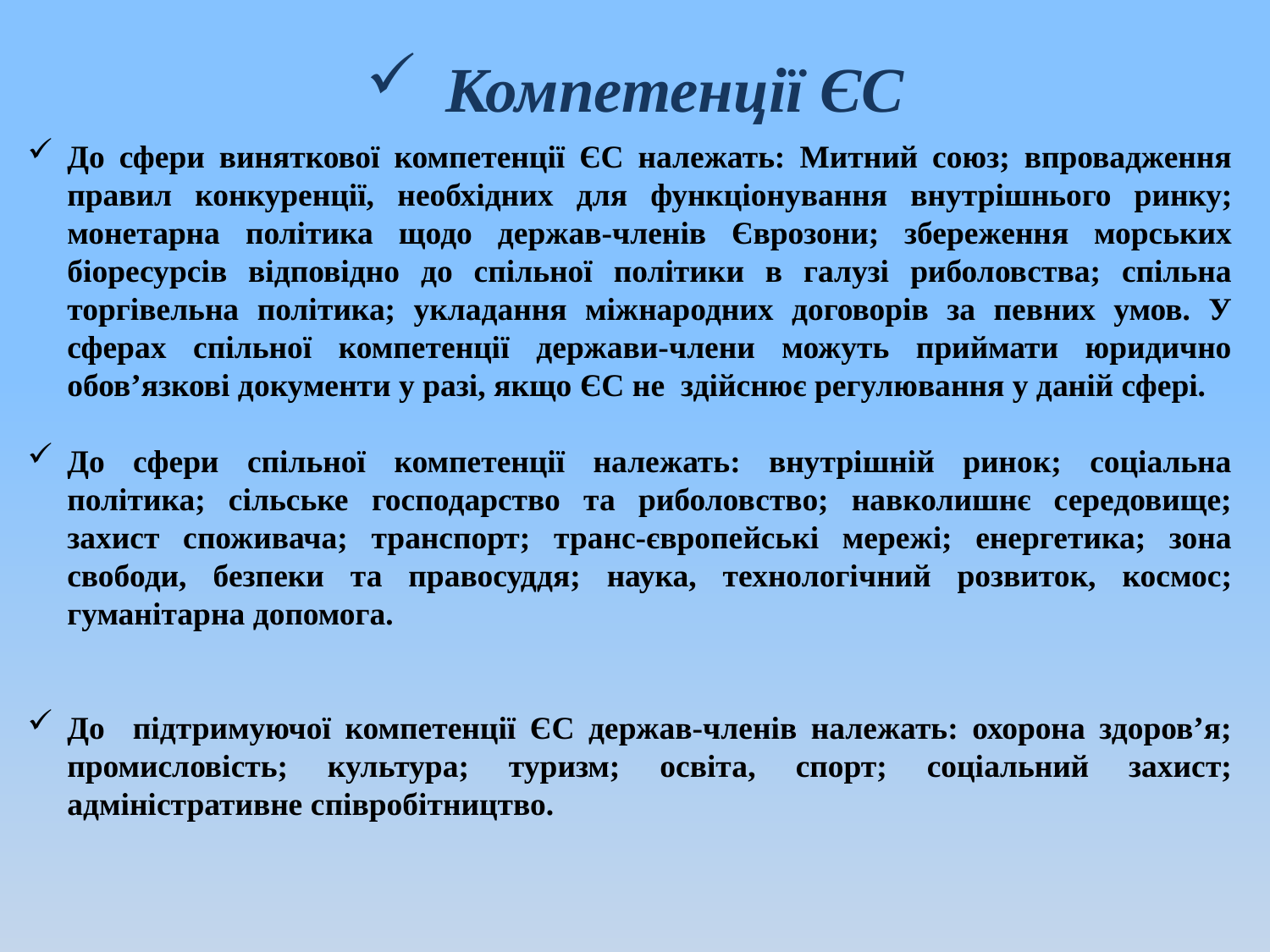

До сфери виняткової компетенції ЄС належать: Митний союз; впровадження правил конкуренції, необхідних для функціонування внутрішнього ринку; монетарна політика щодо держав-членів Єврозони; збереження морських біоресурсів відповідно до спільної політики в галузі риболовства; спільна торгівельна політика; укладання міжнародних договорів за певних умов. У сферах спільної компетенції держави-члени можуть приймати юридично обов’язкові документи у разі, якщо ЄС не  здійснює регулювання у даній сфері.

До сфери спільної компетенції належать: внутрішній ринок; соціальна політика; сільське господарство та риболовство; навколишнє середовище; захист споживача; транспорт; транс-європейські мережі; енергетика; зона свободи, безпеки та правосуддя; наука, технологічний розвиток, космос; гуманітарна допомога.

До  підтримуючої компетенції ЄС держав-членів належать: охорона здоров’я; промисловість; культура; туризм; освіта, спорт; соціальний захист; адміністративне співробітництво.

# Компетенції ЄС